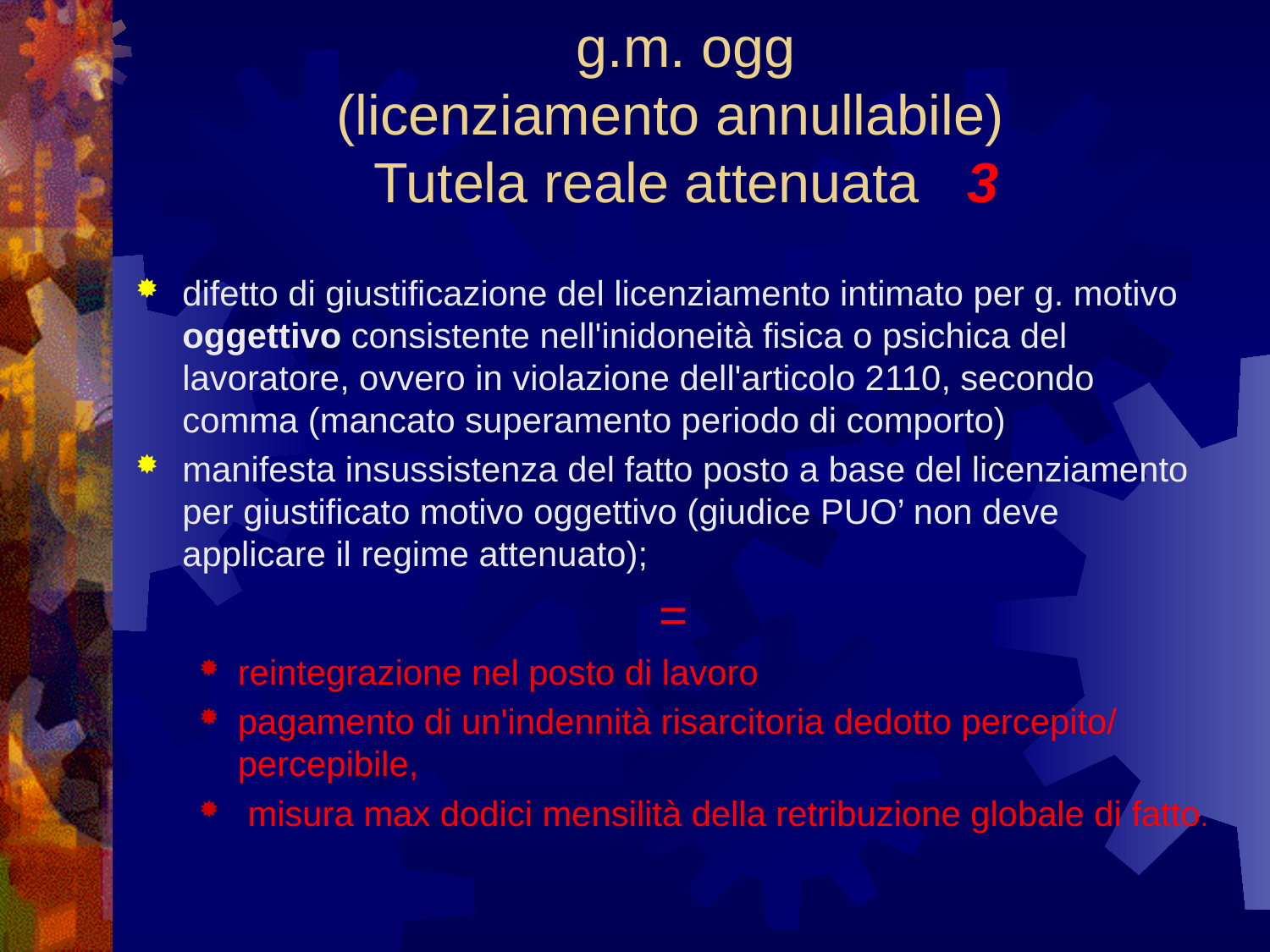

# g.m. ogg (licenziamento annullabile) Tutela reale attenuata   3
difetto di giustificazione del licenziamento intimato per g. motivo oggettivo consistente nell'inidoneità fisica o psichica del lavoratore, ovvero in violazione dell'articolo 2110, secondo comma (mancato superamento periodo di comporto)
manifesta insussistenza del fatto posto a base del licenziamento per giustificato motivo oggettivo (giudice PUO’ non deve applicare il regime attenuato);
=
reintegrazione nel posto di lavoro
pagamento di un'indennità risarcitoria dedotto percepito/ percepibile,
 misura max dodici mensilità della retribuzione globale di fatto.